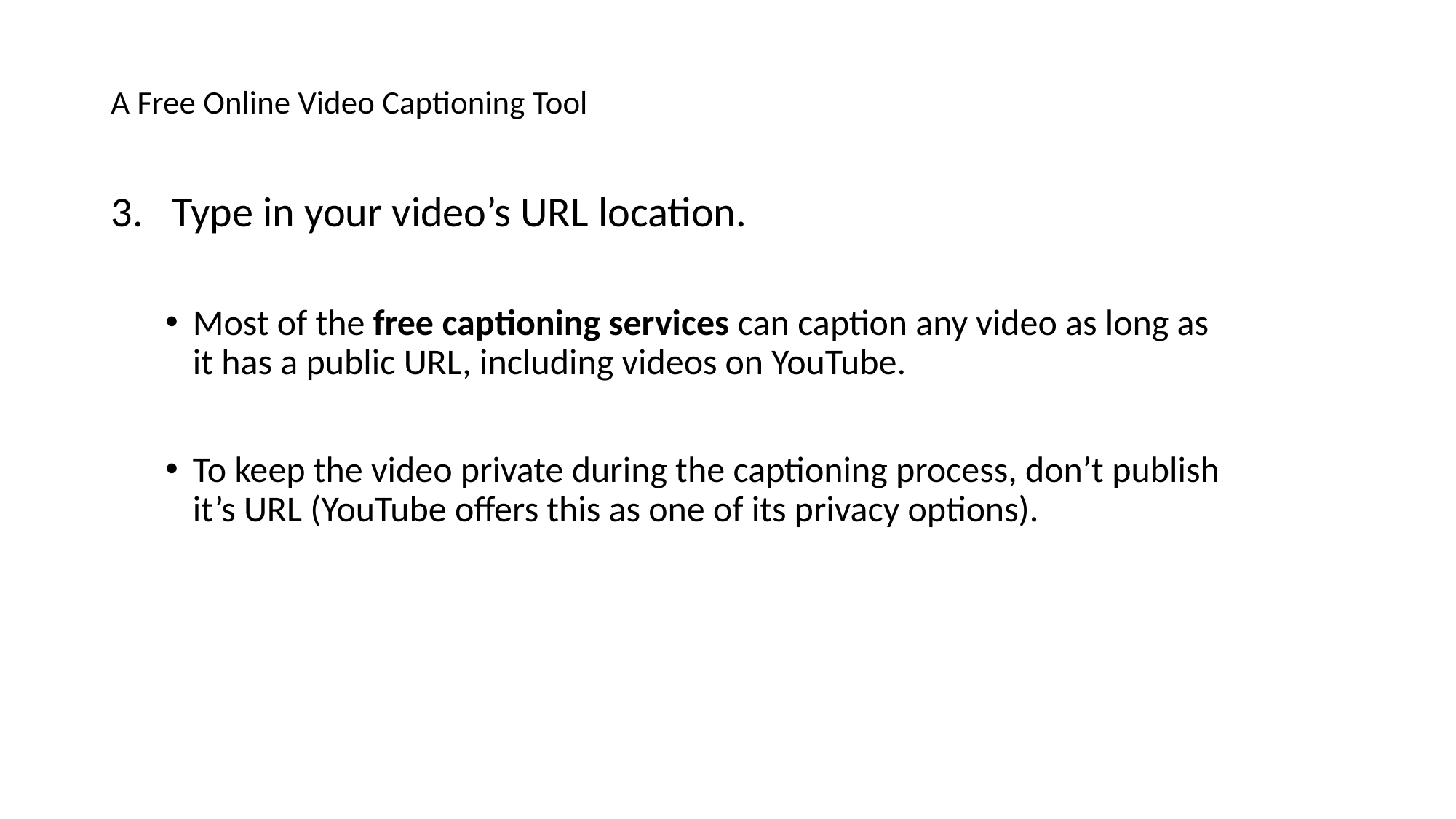

# A Free Online Video Captioning Tool

Type in your video’s URL location.

Most of the free captioning services can caption any video as long as it has a public URL, including videos on YouTube.

To keep the video private during the captioning process, don’t publish it’s URL (YouTube offers this as one of its privacy options).